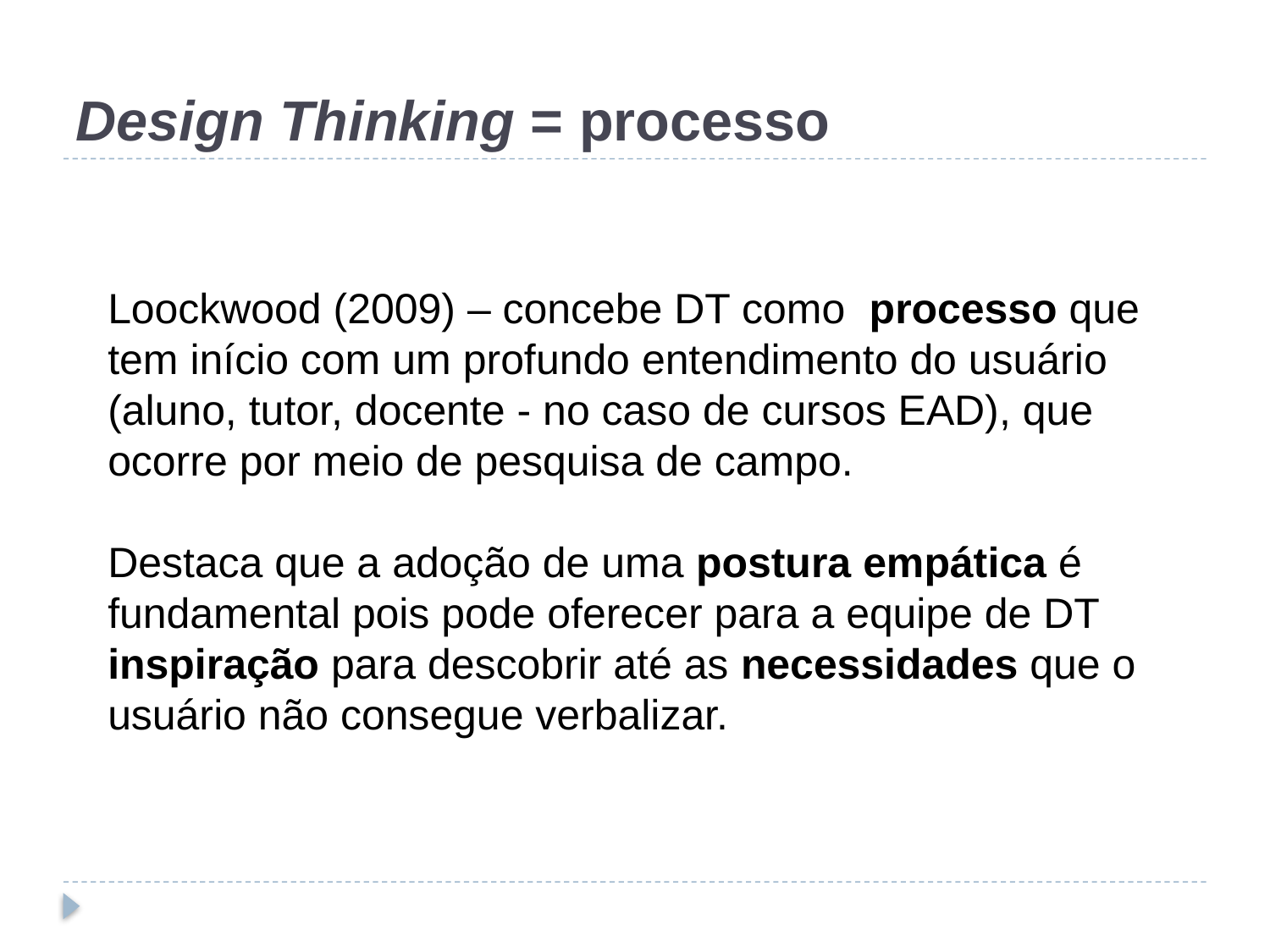

# Design Thinking = processo

Loockwood (2009) – concebe DT como  processo que tem início com um profundo entendimento do usuário (aluno, tutor, docente - no caso de cursos EAD), que ocorre por meio de pesquisa de campo.

Destaca que a adoção de uma postura empática é fundamental pois pode oferecer para a equipe de DT inspiração para descobrir até as necessidades que o usuário não consegue verbalizar.